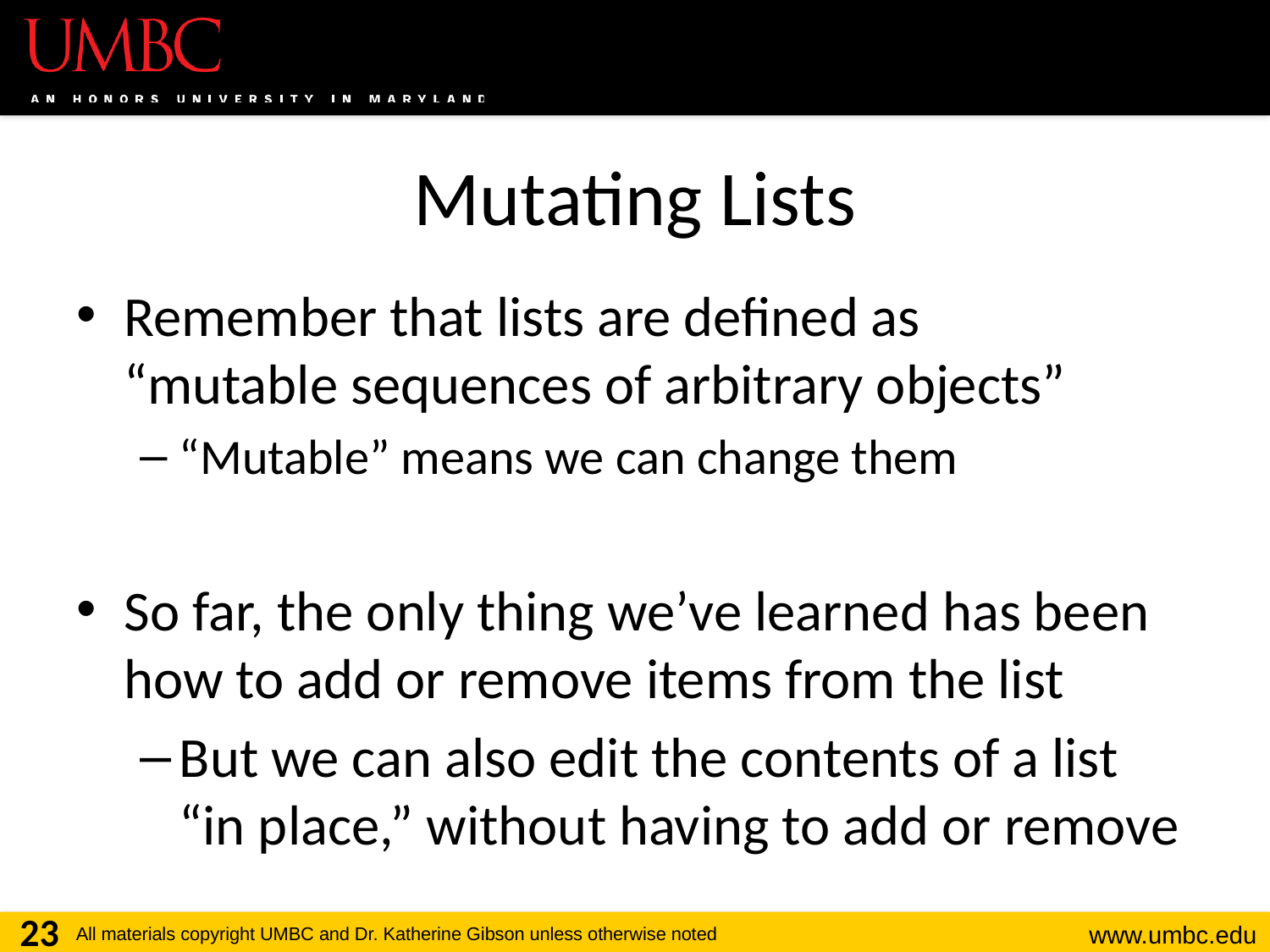

# Mutating Lists
Remember that lists are defined as
“mutable sequences of arbitrary objects”
“Mutable” means we can change them

So far, the only thing we’ve learned has been how to add or remove items from the list
But we can also edit the contents of a list
“in place,” without having to add or remove

23